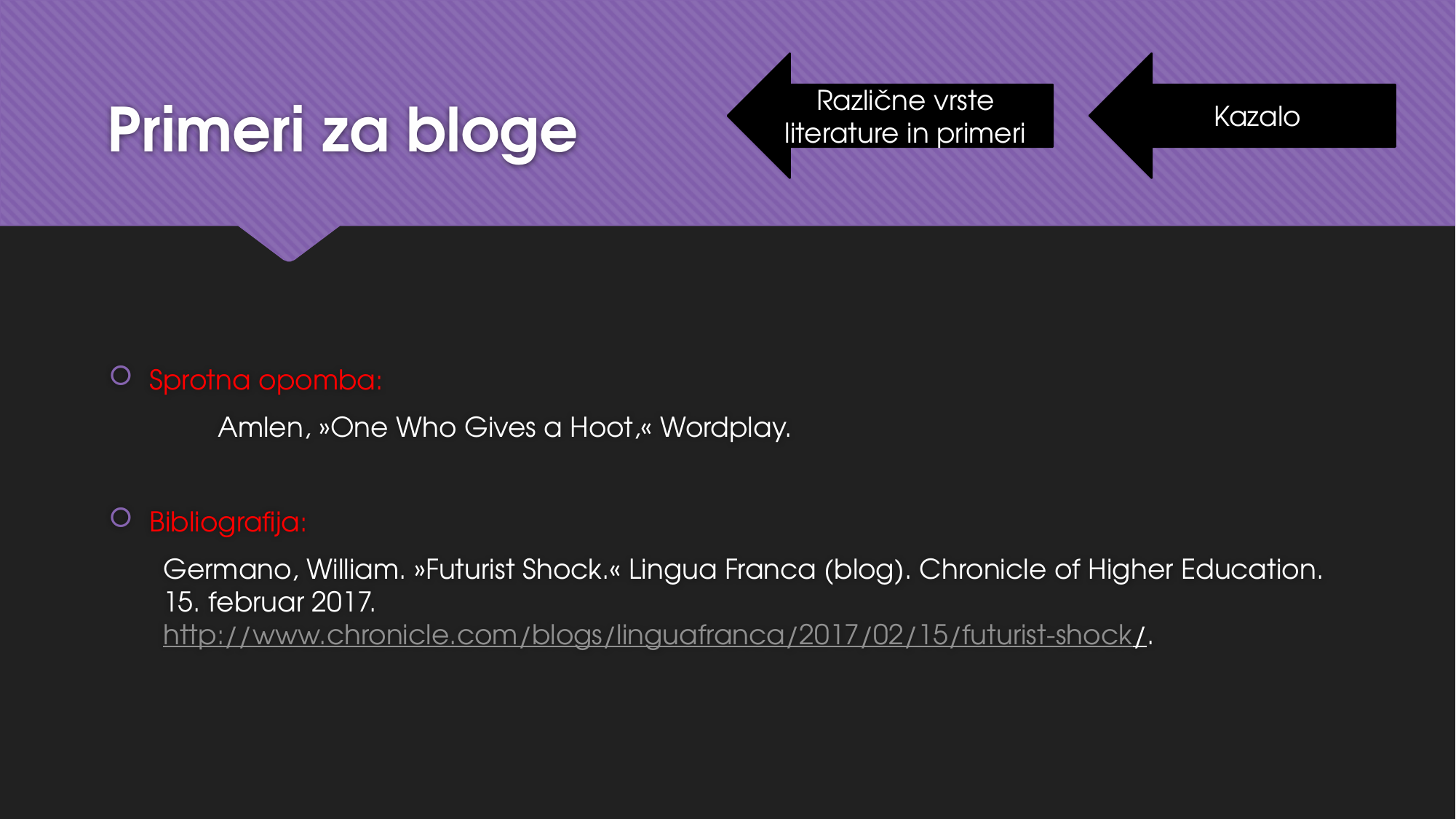

# Primeri za bloge
Različne vrste literature in primeri
Kazalo

Sprotna opomba:
	Amlen, »One Who Gives a Hoot,« Wordplay.

Bibliografija:
Germano, William. »Futurist Shock.« Lingua Franca (blog). Chronicle of Higher Education. 15. februar 2017. http://www.chronicle.com/blogs/linguafranca/2017/02/15/futurist-shock/.